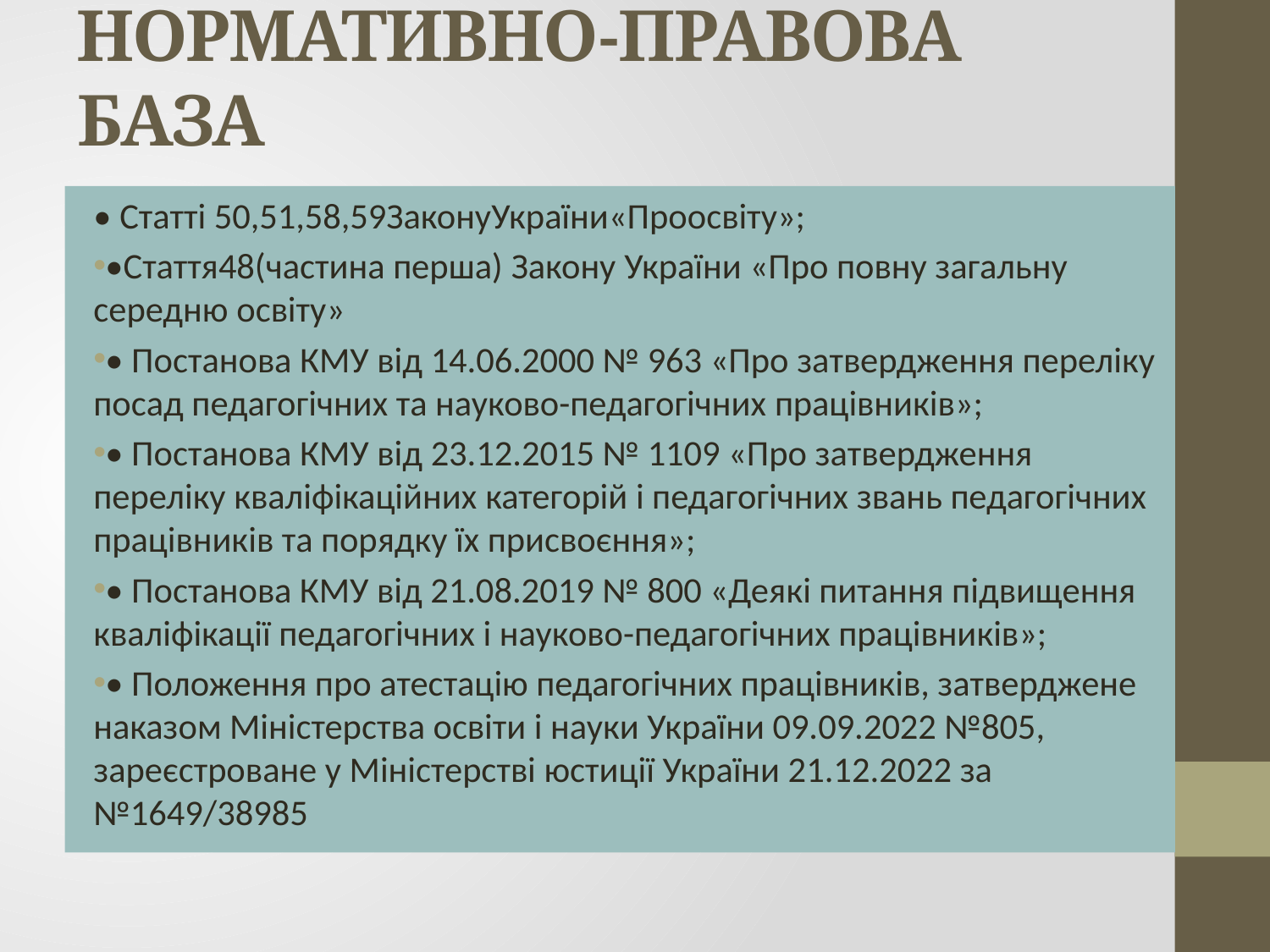

# НОРМАТИВНО-ПРАВОВА БАЗА
• Статті 50,51,58,59ЗаконуУкраїни«Проосвіту»;
•Стаття48(частина перша) Закону України «Про повну загальну середню освіту»
• Постанова КМУ від 14.06.2000 № 963 «Про затвердження переліку посад педагогічних та науково-педагогічних працівників»;
• Постанова КМУ від 23.12.2015 № 1109 «Про затвердження переліку кваліфікаційних категорій і педагогічних звань педагогічних працівників та порядку їх присвоєння»;
• Постанова КМУ від 21.08.2019 № 800 «Деякі питання підвищення кваліфікації педагогічних і науково-педагогічних працівників»;
• Положення про атестацію педагогічних працівників, затверджене наказом Міністерства освіти і науки України 09.09.2022 №805, зареєстроване у Міністерстві юстиції України 21.12.2022 за №1649/38985